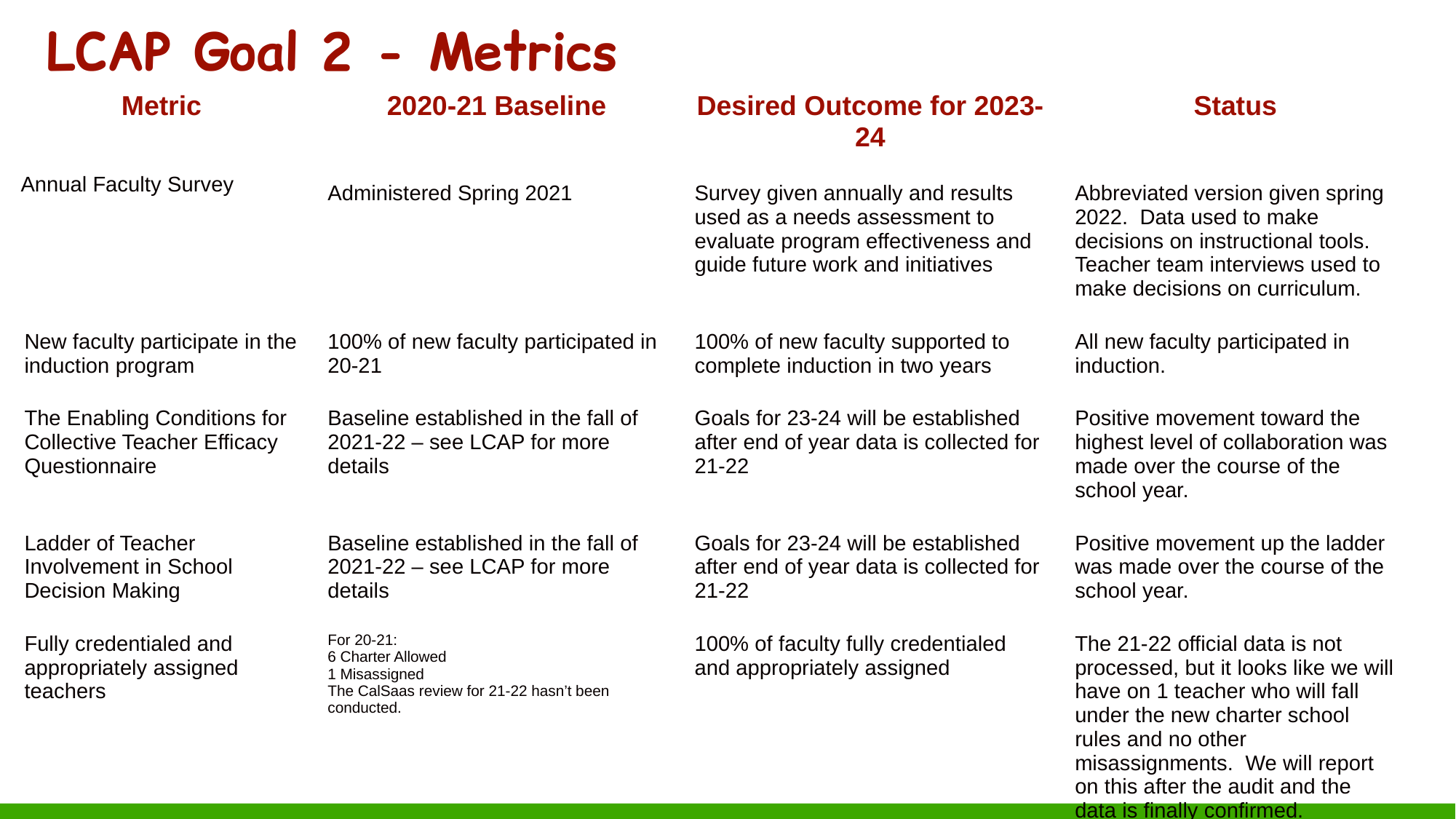

# LCAP Goal 2 - Metrics
| Metric | 2020-21 Baseline | Desired Outcome for 2023-24 | Status |
| --- | --- | --- | --- |
| Annual Faculty Survey | Administered Spring 2021 | Survey given annually and results used as a needs assessment to evaluate program effectiveness and guide future work and initiatives | Abbreviated version given spring 2022. Data used to make decisions on instructional tools. Teacher team interviews used to make decisions on curriculum. |
| New faculty participate in the induction program | 100% of new faculty participated in 20-21 | 100% of new faculty supported to complete induction in two years | All new faculty participated in induction. |
| The Enabling Conditions for Collective Teacher Efficacy Questionnaire | Baseline established in the fall of 2021-22 – see LCAP for more details | Goals for 23-24 will be established after end of year data is collected for 21-22 | Positive movement toward the highest level of collaboration was made over the course of the school year. |
| Ladder of Teacher Involvement in School Decision Making | Baseline established in the fall of 2021-22 – see LCAP for more details | Goals for 23-24 will be established after end of year data is collected for 21-22 | Positive movement up the ladder was made over the course of the school year. |
| Fully credentialed and appropriately assigned teachers | For 20-21: 6 Charter Allowed 1 Misassigned The CalSaas review for 21-22 hasn’t been conducted. | 100% of faculty fully credentialed and appropriately assigned | The 21-22 official data is not processed, but it looks like we will have on 1 teacher who will fall under the new charter school rules and no other misassignments. We will report on this after the audit and the data is finally confirmed. |